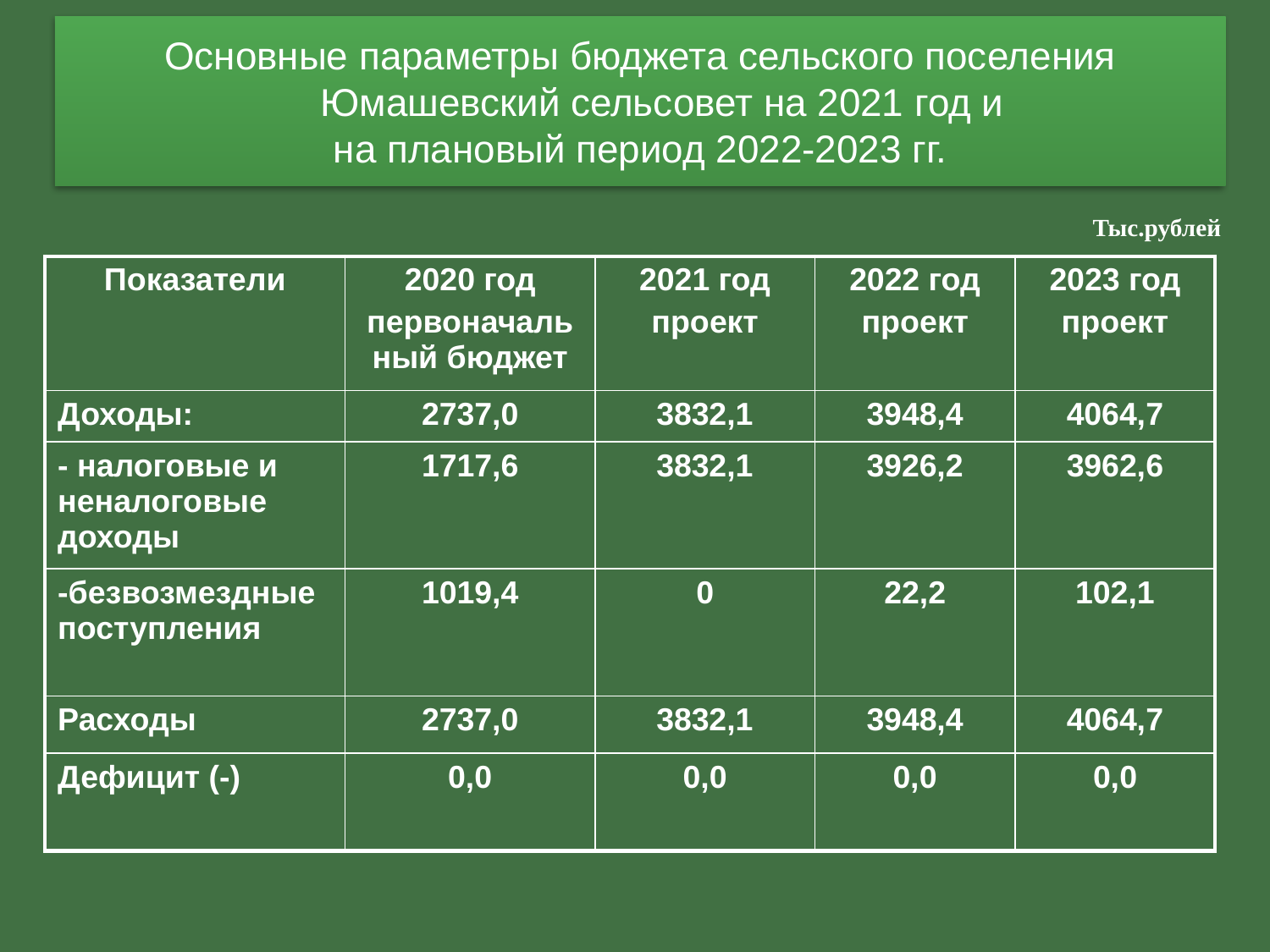

Основные параметры бюджета сельского поселения
Юмашевский сельсовет на 2021 год и
на плановый период 2022-2023 гг.
Тыс.рублей
| Показатели | 2020 год первоначальный бюджет | 2021 год проект | 2022 год проект | 2023 год проект |
| --- | --- | --- | --- | --- |
| Доходы: | 2737,0 | 3832,1 | 3948,4 | 4064,7 |
| - налоговые и неналоговые доходы | 1717,6 | 3832,1 | 3926,2 | 3962,6 |
| -безвозмездные поступления | 1019,4 | 0 | 22,2 | 102,1 |
| Расходы | 2737,0 | 3832,1 | 3948,4 | 4064,7 |
| Дефицит (-) | 0,0 | 0,0 | 0,0 | 0,0 |